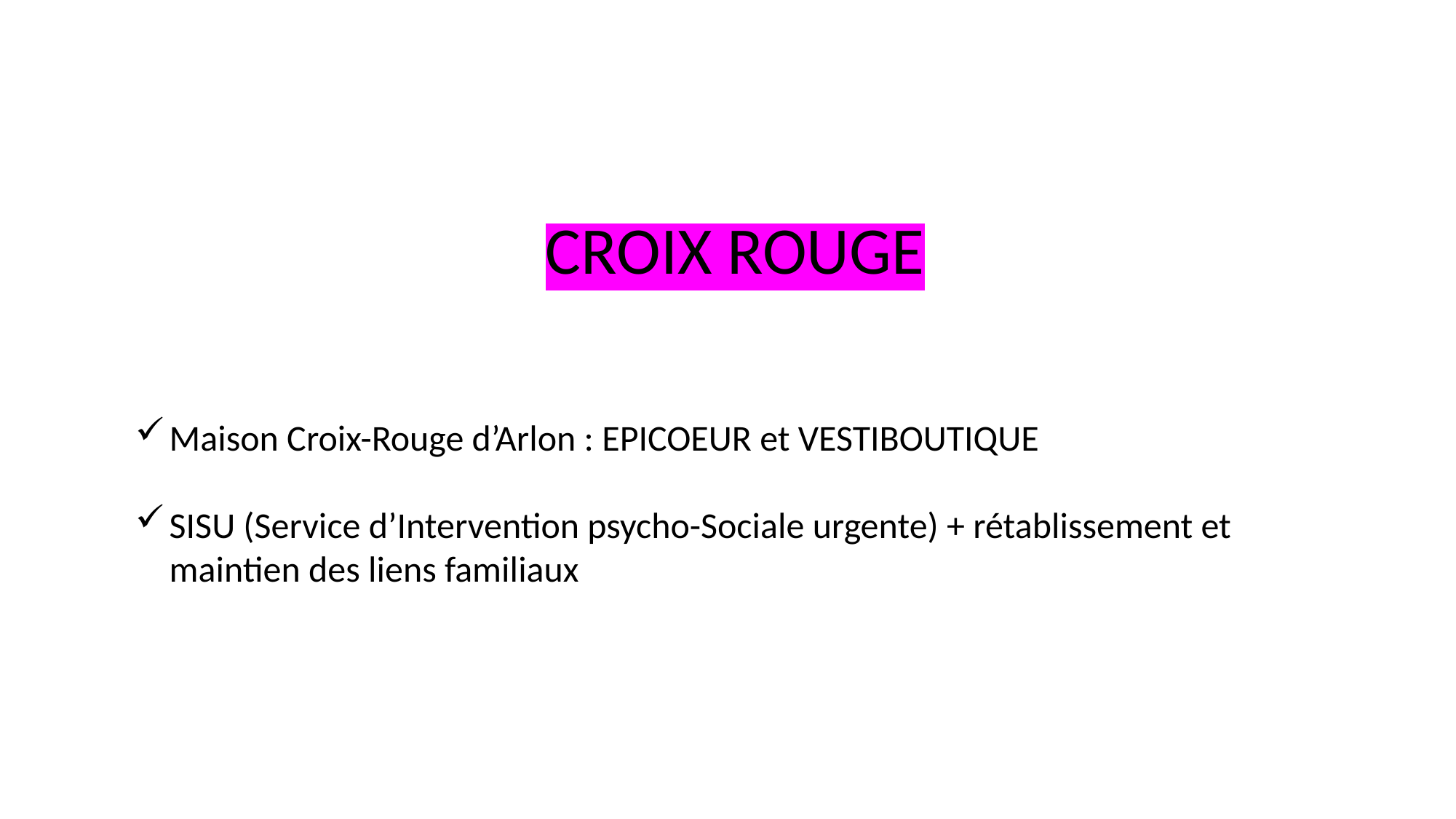

# CROIX ROUGE
Maison Croix-Rouge d’Arlon : EPICOEUR et VESTIBOUTIQUE

SISU (Service d’Intervention psycho-Sociale urgente) + rétablissement et maintien des liens familiaux